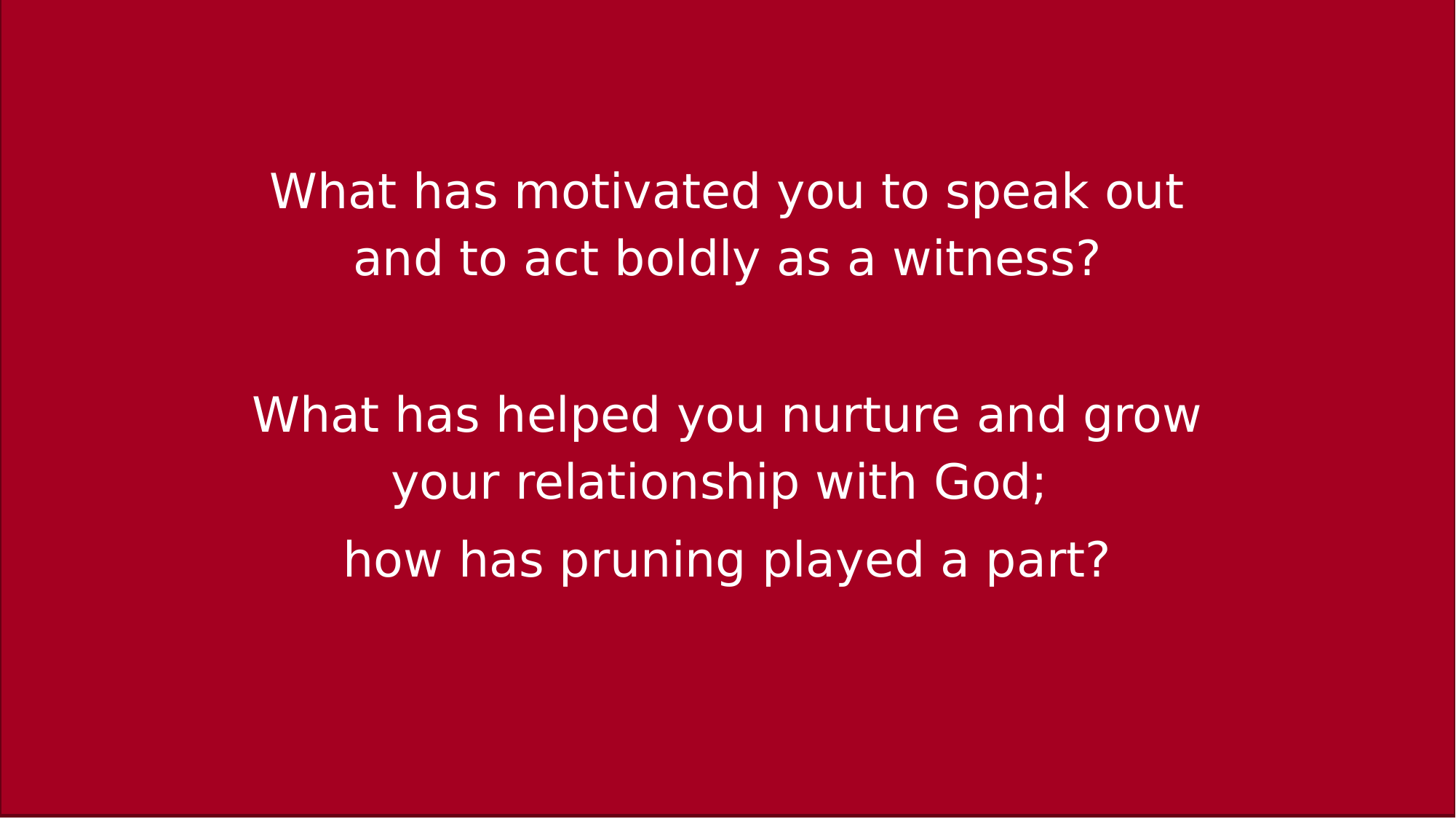

What has motivated you to speak out and to act boldly as a witness?

What has helped you nurture and grow your relationship with God;
how has pruning played a part?